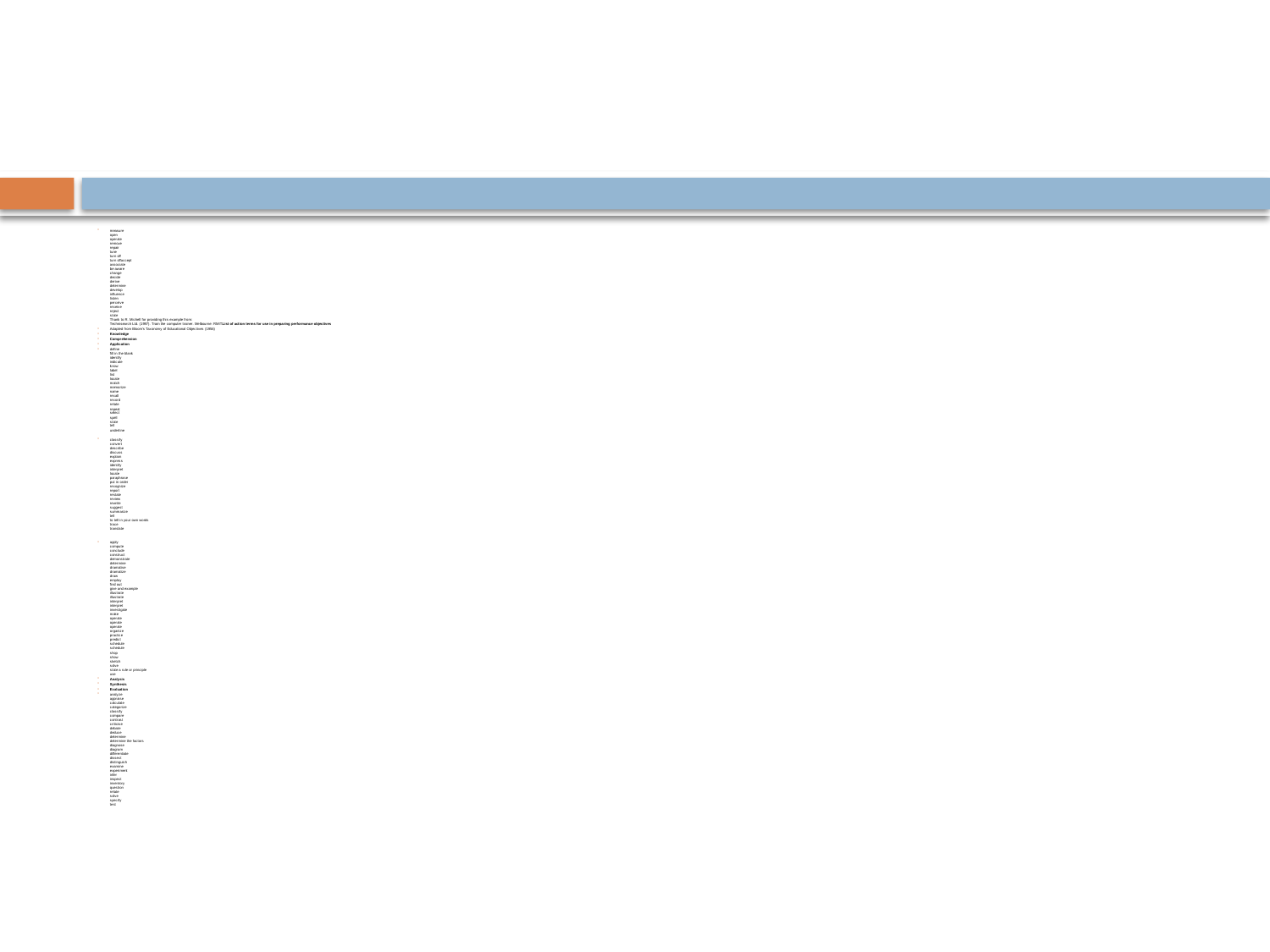

#
measure
open
operate
remove
repair
tune
turn off
turn offaccept
associate
be aware
change
decide
derive
determine
develop
influence
listen
perceive
receive
reject
state
Thank to R. Michell for providing this example from:
Technisearch Ltd. (1997). Train the computer trainer. Melbourne: RMIT.List of action terms for use in preparing performance objectives
Adapted from Bloom's Taxonomy of Educational Objectives (1956)
Knowledge
Comprehension
Application
define
fill in the blank
identify
indicate
know
label
list
locate
match
memorize
name
recall
record
relate
repeat
select
spell
state
tell
underline
classify
convert
describe
discuss
explain
express
identify
interpret
locate
paraphrase
put in order
recognize
report
restate
review
rewrite
suggest
summarize
tell
to tell in your own words
trace
translate
apply
compute
conclude
construct
demonstrate
determine
dramatise
dramatize
draw
employ
find out
give and example
illustrate
illustrate
interpret
interpret
investigate
make
operate
operate
operate
organize
practice
predict
schedule
schedule
shop
show
sketch
solve
state a rule or principle
use
Analysis
Synthesis
Evaluation
analyze 
appraise
calculate
categorize
classify
compare
contrast
criticise
debate
deduce
determine
determine the factors
diagnose
diagram
differentiate
dissect
distinguish
examine
experiment
infer
inspect
inventory
question
relate
solve
specify
test